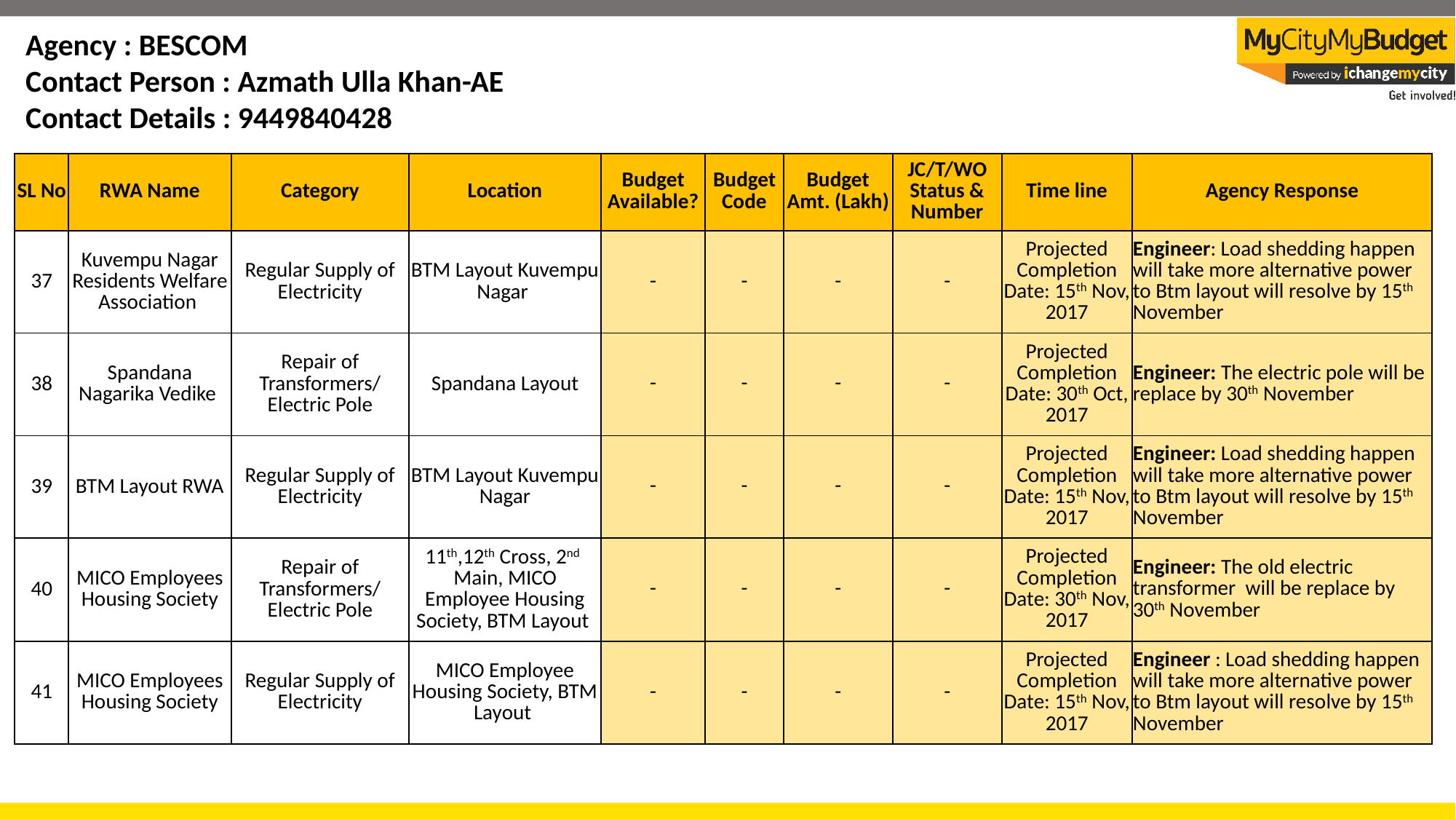

Agency : BESCOM
Contact Person : Azmath Ulla Khan-AE
Contact Details : 9449840428
| SL No | RWA Name | Category | Location | Budget Available? | Budget Code | Budget Amt. (Lakh) | JC/T/WO Status & Number | Time line | Agency Response |
| --- | --- | --- | --- | --- | --- | --- | --- | --- | --- |
| 37 | Kuvempu Nagar Residents Welfare Association | Regular Supply of Electricity | BTM Layout Kuvempu Nagar | - | - | - | - | Projected Completion Date: 15th Nov, 2017 | Engineer: Load shedding happen will take more alternative power to Btm layout will resolve by 15th November |
| 38 | Spandana Nagarika Vedike | Repair of Transformers/ Electric Pole | Spandana Layout | - | - | - | - | Projected Completion Date: 30th Oct, 2017 | Engineer: The electric pole will be replace by 30th November |
| 39 | BTM Layout RWA | Regular Supply of Electricity | BTM Layout Kuvempu Nagar | - | - | - | - | Projected Completion Date: 15th Nov, 2017 | Engineer: Load shedding happen will take more alternative power to Btm layout will resolve by 15th November |
| 40 | MICO Employees Housing Society | Repair of Transformers/ Electric Pole | 11th,12th Cross, 2nd Main, MICO Employee Housing Society, BTM Layout | - | - | - | - | Projected Completion Date: 30th Nov, 2017 | Engineer: The old electric transformer will be replace by 30th November |
| 41 | MICO Employees Housing Society | Regular Supply of Electricity | MICO Employee Housing Society, BTM Layout | - | - | - | - | Projected Completion Date: 15th Nov, 2017 | Engineer : Load shedding happen will take more alternative power to Btm layout will resolve by 15th November |